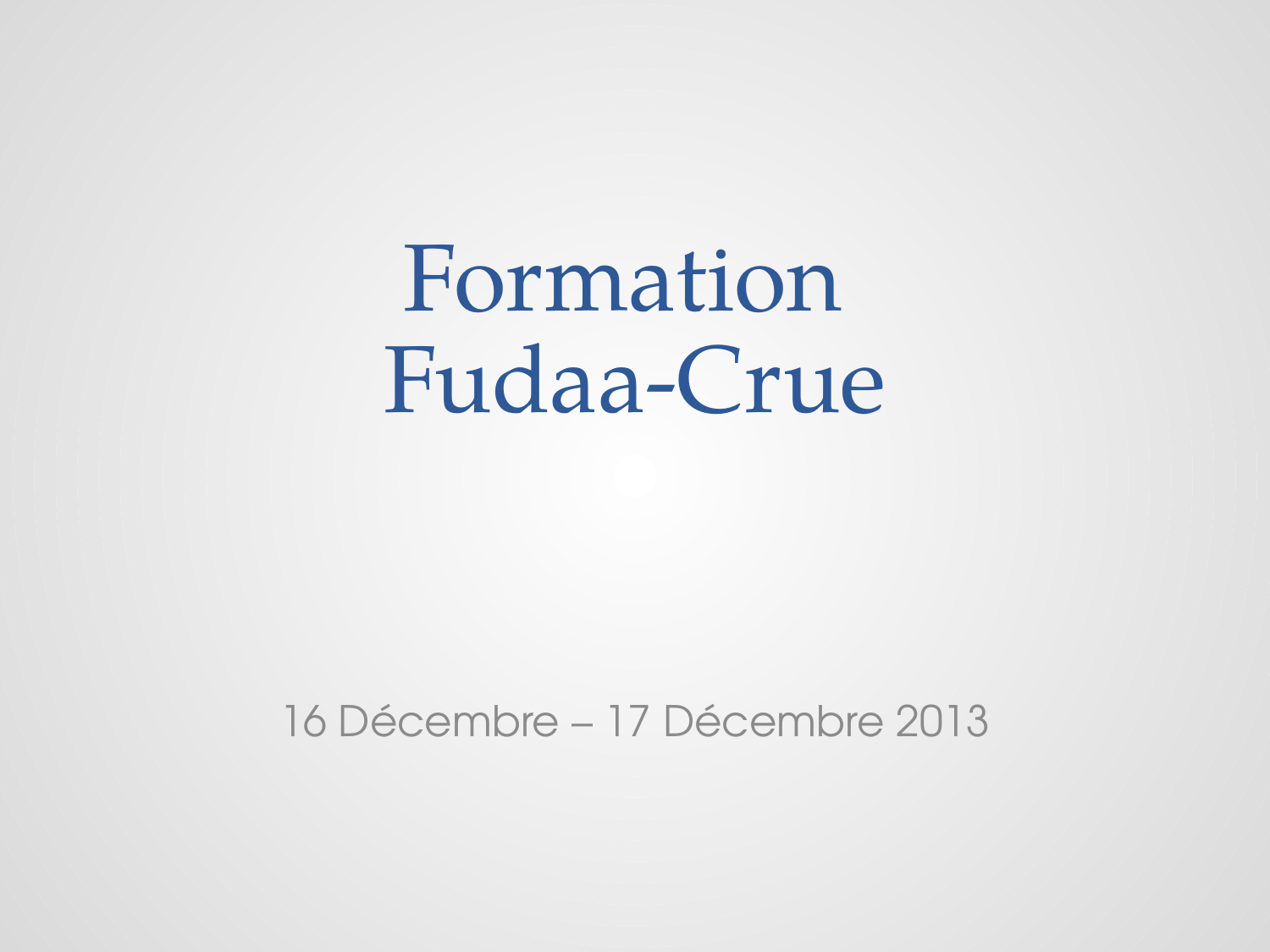

# Formation Fudaa-Crue
16 Décembre – 17 Décembre 2013